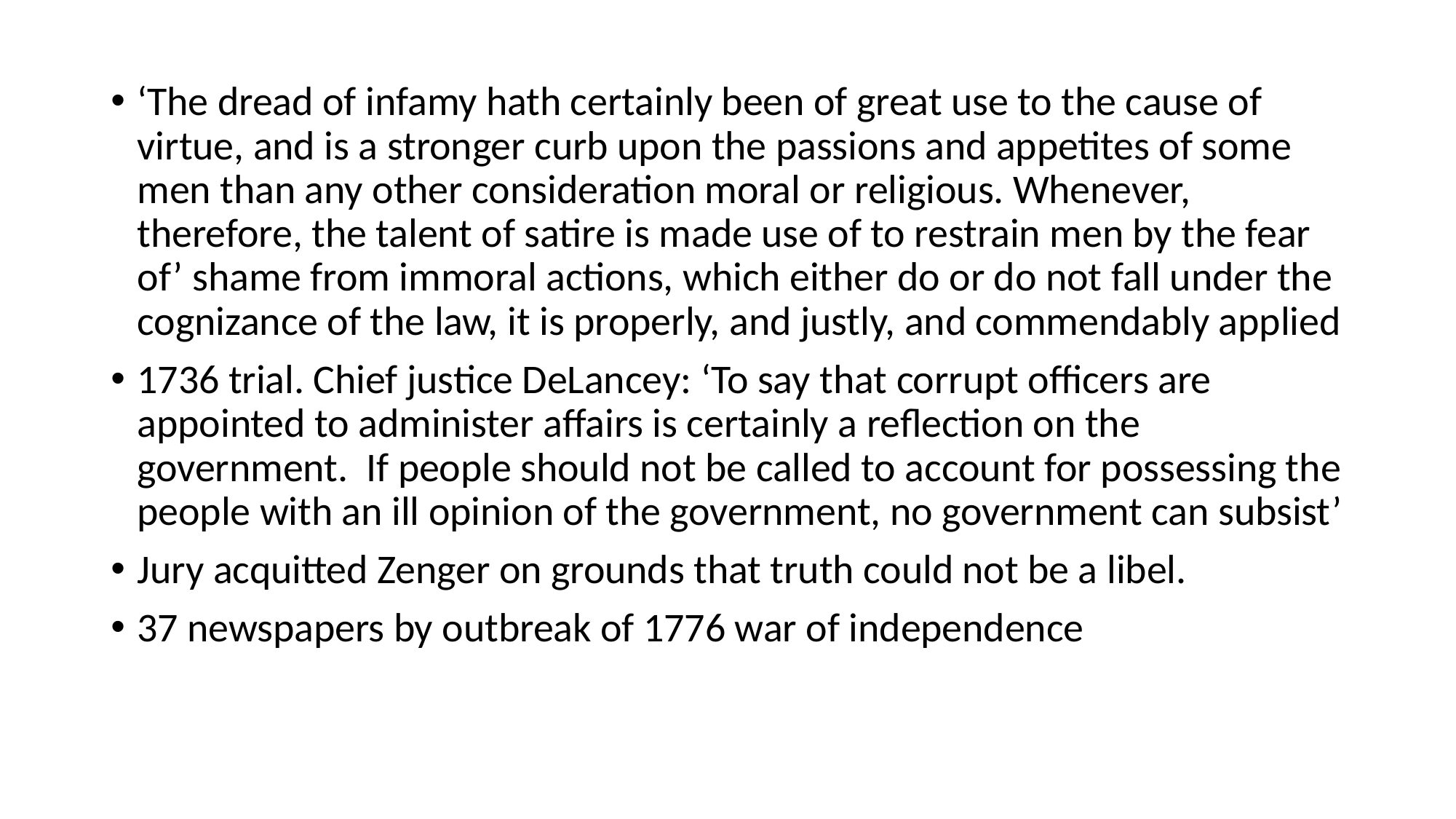

#
‘The dread of infamy hath certainly been of great use to the cause of virtue, and is a stronger curb upon the passions and appetites of some men than any other consideration moral or religious. Whenever, therefore, the talent of satire is made use of to restrain men by the fear of’ shame from immoral actions, which either do or do not fall under the cognizance of the law, it is properly, and justly, and commendably applied
1736 trial. Chief justice DeLancey: ‘To say that corrupt officers are appointed to administer affairs is certainly a reflection on the government.  If people should not be called to account for possessing the people with an ill opinion of the government, no government can subsist’
Jury acquitted Zenger on grounds that truth could not be a libel.
37 newspapers by outbreak of 1776 war of independence